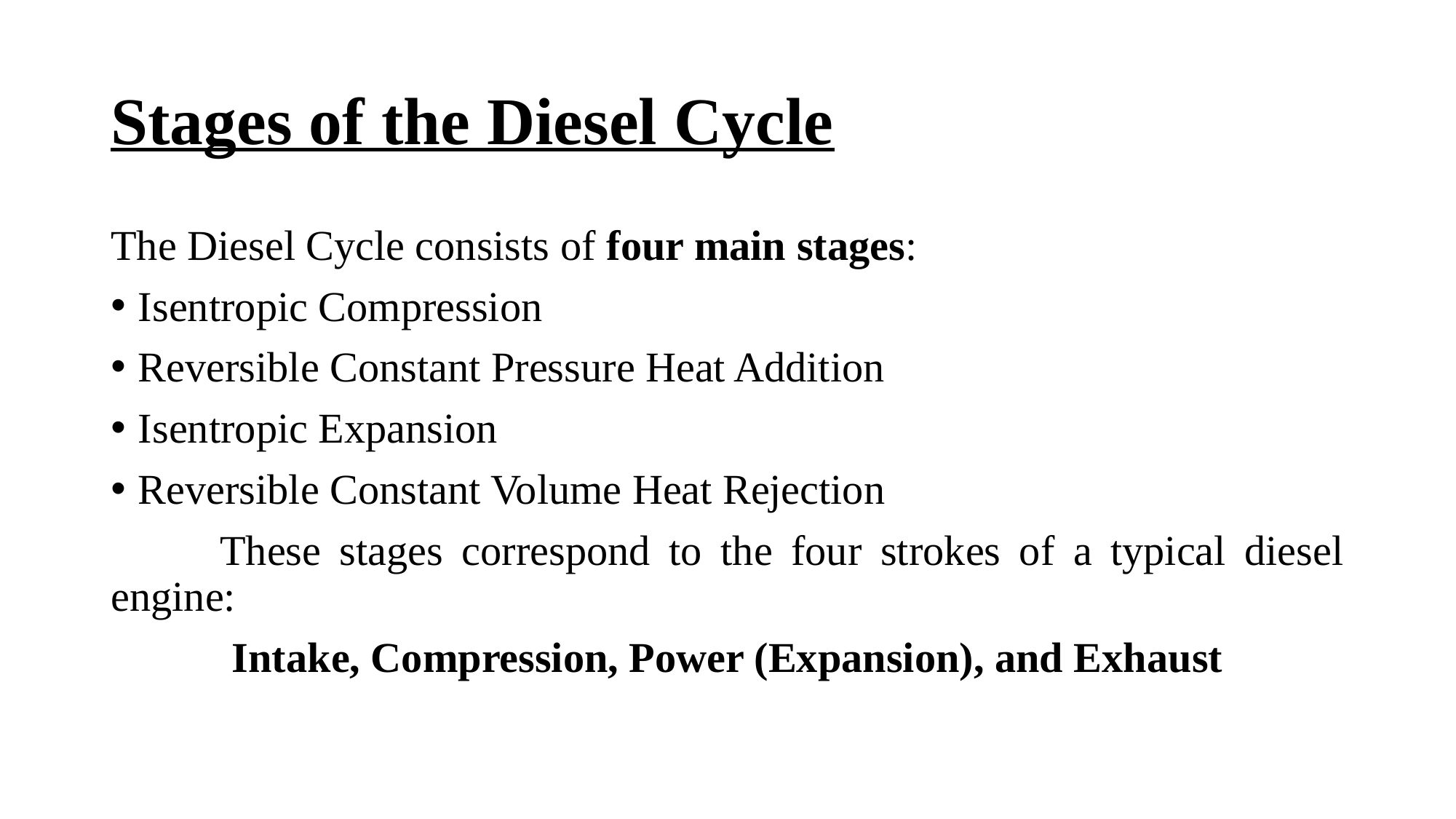

# Stages of the Diesel Cycle
The Diesel Cycle consists of four main stages:
Isentropic Compression
Reversible Constant Pressure Heat Addition
Isentropic Expansion
Reversible Constant Volume Heat Rejection
	These stages correspond to the four strokes of a typical diesel engine:
Intake, Compression, Power (Expansion), and Exhaust